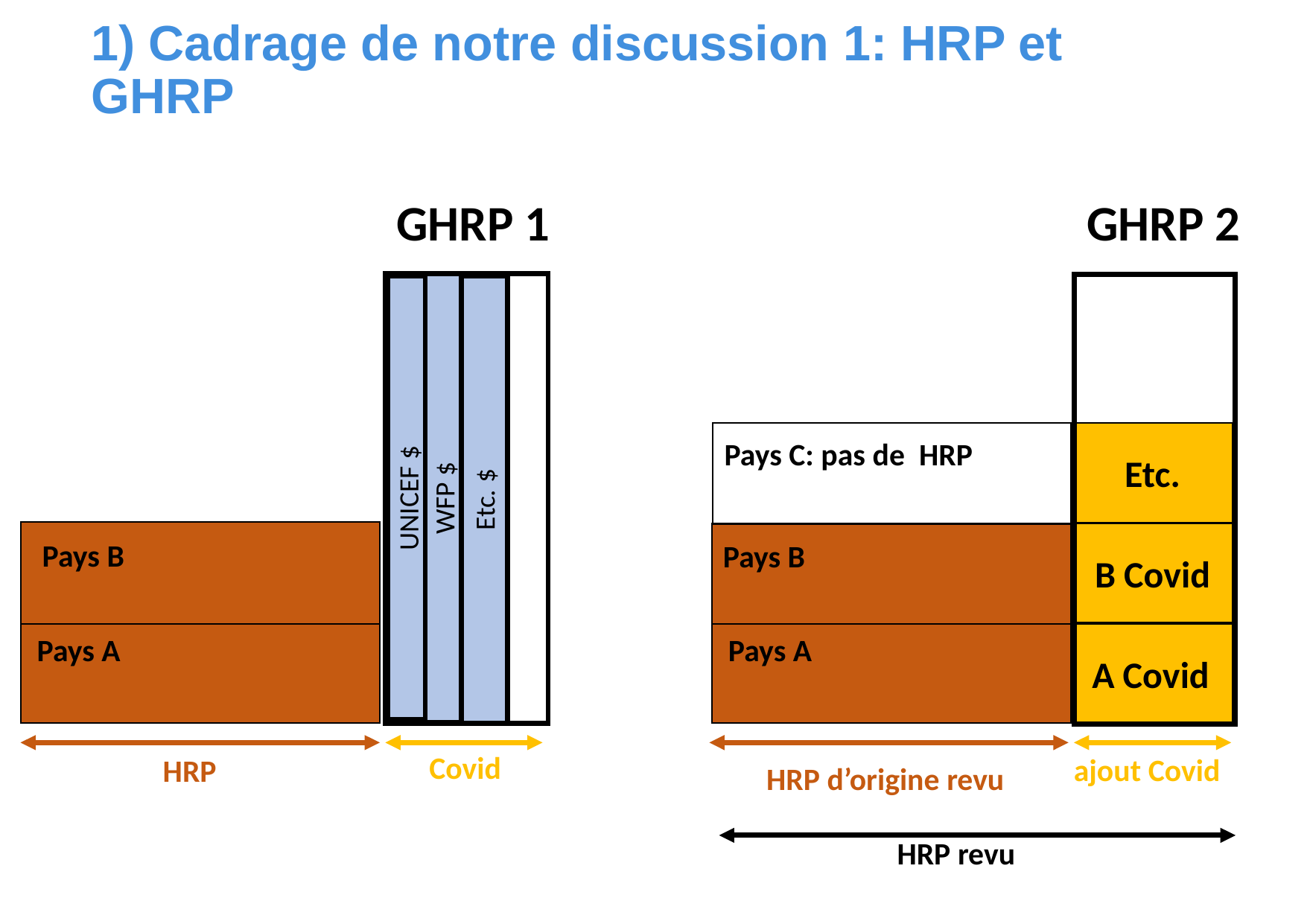

1) Cadrage de notre discussion 1: HRP et GHRP
GHRP 1
GHRP 2

Etc.

Pays C: pas de  HRP
Etc. $
UNICEF $
WFP $

B Covid
Pays B
Pays B

A Covid
Pays A
Pays A
Covid
ajout Covid
HRP
HRP d’origine revu
HRP revu